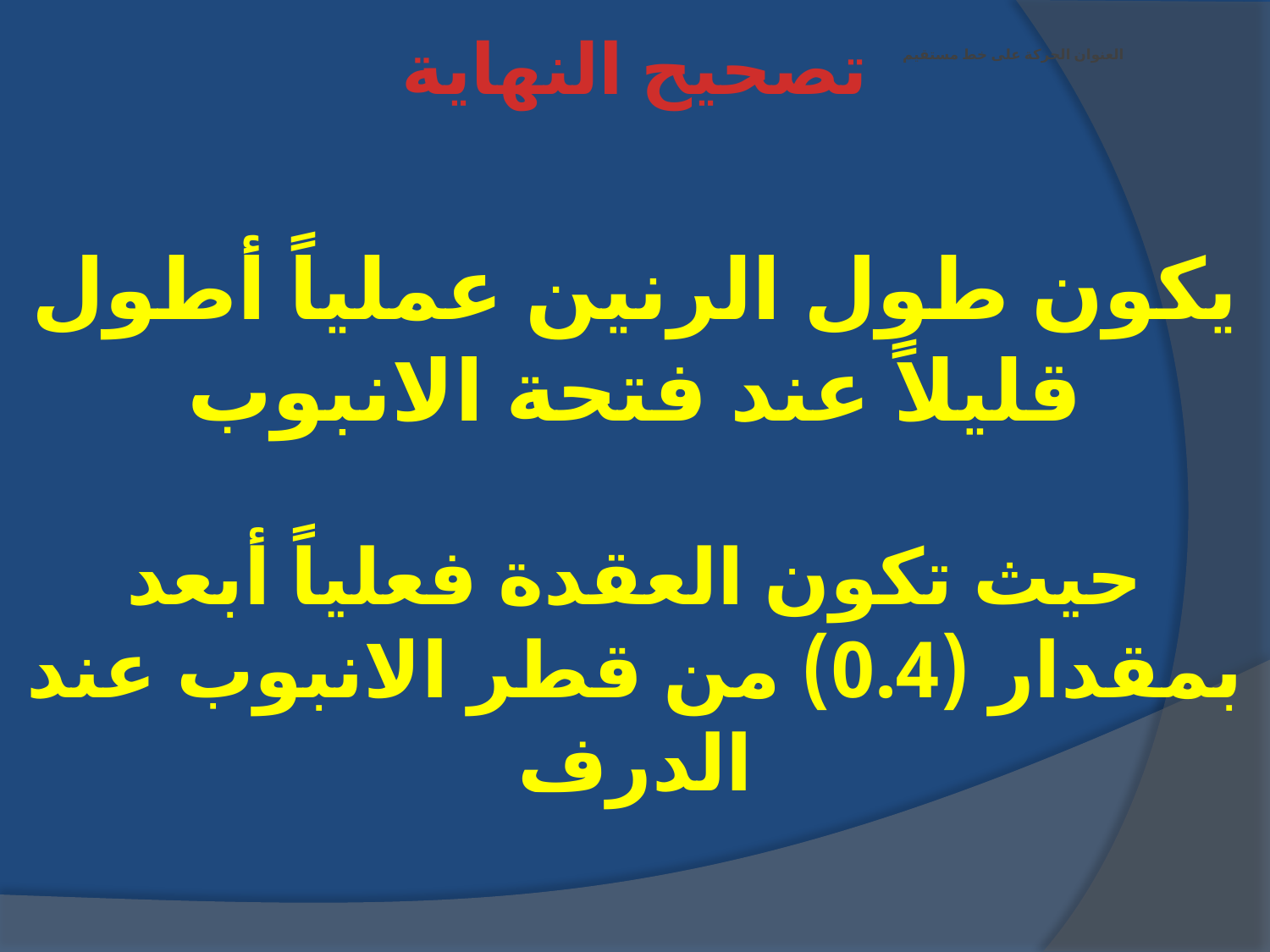

تصحيح النهاية
# العنوان الحركة على خط مستقيم
يكون طول الرنين عملياً أطول قليلاً عند فتحة الانبوب
حيث تكون العقدة فعلياً أبعد بمقدار (0.4) من قطر الانبوب عند الدرف